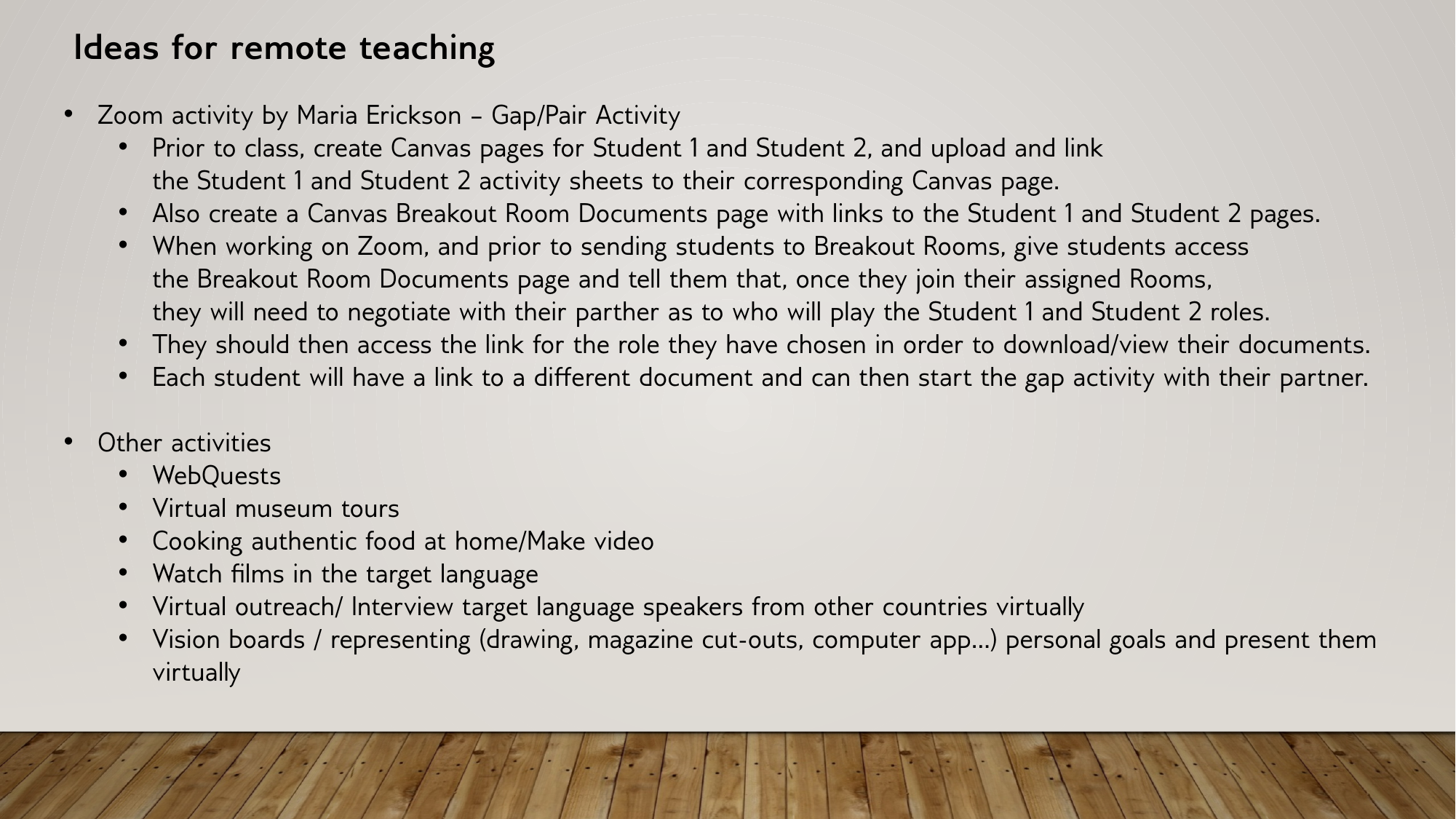

Ideas for remote teaching
Zoom activity by Maria Erickson – Gap/Pair Activity
Prior to class, create Canvas pages for Student 1 and Student 2, and upload and link
the Student 1 and Student 2 activity sheets to their corresponding Canvas page.
Also create a Canvas Breakout Room Documents page with links to the Student 1 and Student 2 pages.
When working on Zoom, and prior to sending students to Breakout Rooms, give students access
the Breakout Room Documents page and tell them that, once they join their assigned Rooms,
they will need to negotiate with their parther as to who will play the Student 1 and Student 2 roles.
They should then access the link for the role they have chosen in order to download/view their documents.
Each student will have a link to a different document and can then start the gap activity with their partner.

Other activities
WebQuests
Virtual museum tours
Cooking authentic food at home/Make video
Watch films in the target language
Virtual outreach/ Interview target language speakers from other countries virtually
Vision boards / representing (drawing, magazine cut-outs, computer app…) personal goals and present them virtually